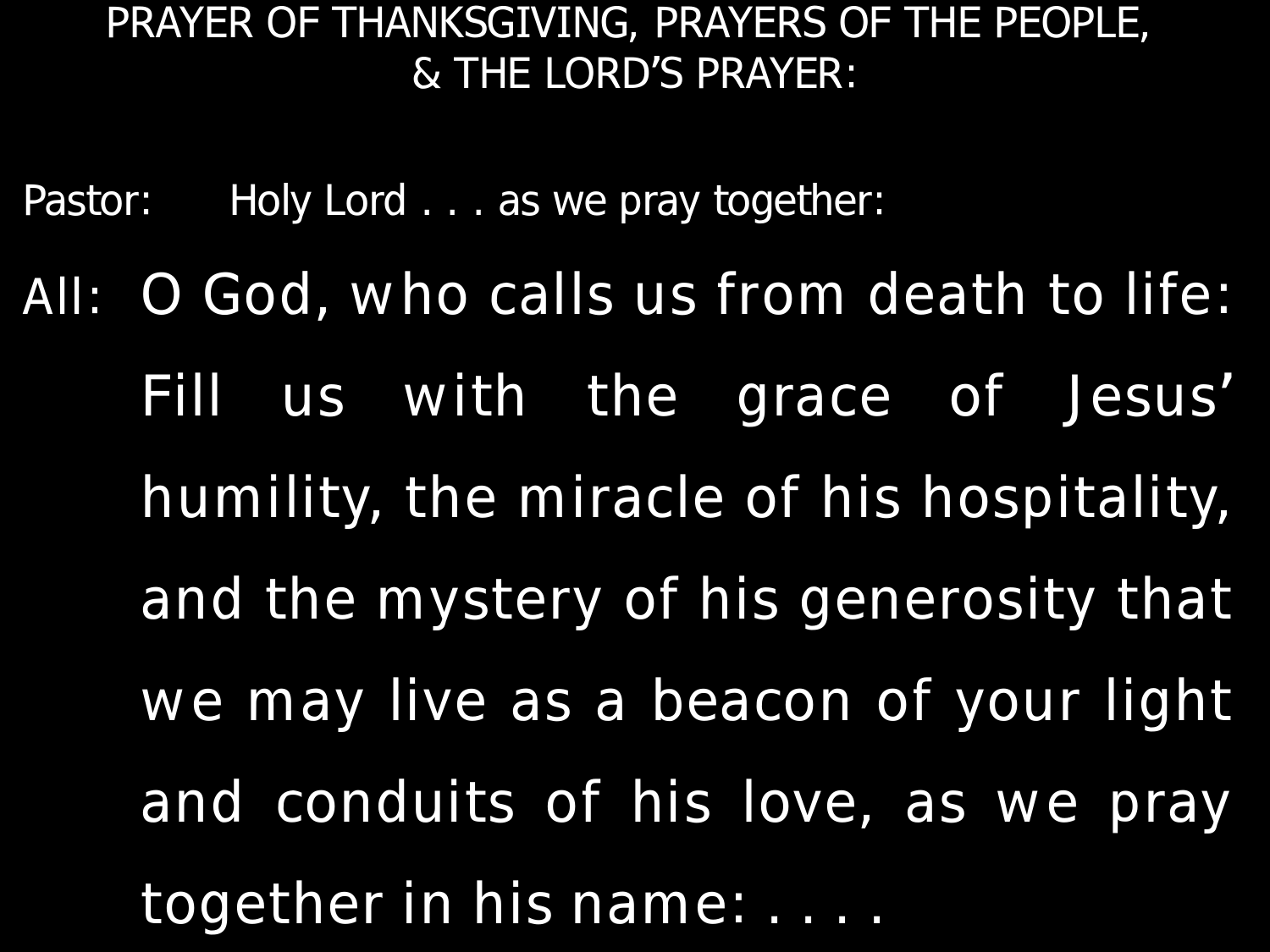

PRAYER OF THANKSGIVING, PRAYERS OF THE PEOPLE,
 & THE LORD’S PRAYER:

Pastor: 	Holy Lord . . . as we pray together:
All:	O God, who calls us from death to life: Fill us with the grace of Jesus’ humility, the miracle of his hospitality, and the mystery of his generosity that we may live as a beacon of your light and conduits of his love, as we pray together in his name: . . . .